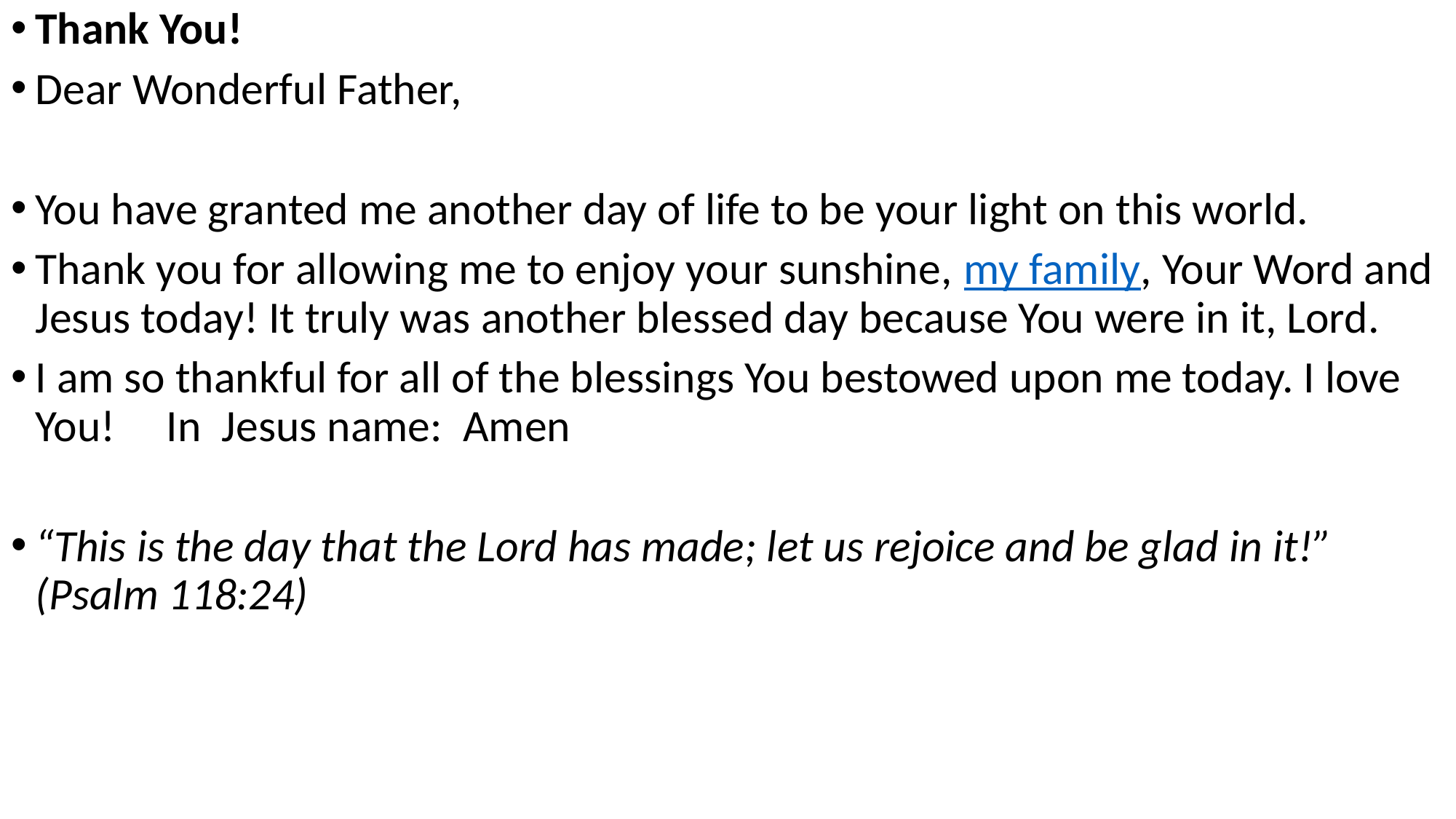

Thank You!
Dear Wonderful Father,

You have granted me another day of life to be your light on this world.
Thank you for allowing me to enjoy your sunshine, my family, Your Word and Jesus today! It truly was another blessed day because You were in it, Lord.
I am so thankful for all of the blessings You bestowed upon me today. I love You!     In  Jesus name:  Amen

“This is the day that the Lord has made; let us rejoice and be glad in it!” (Psalm 118:24)